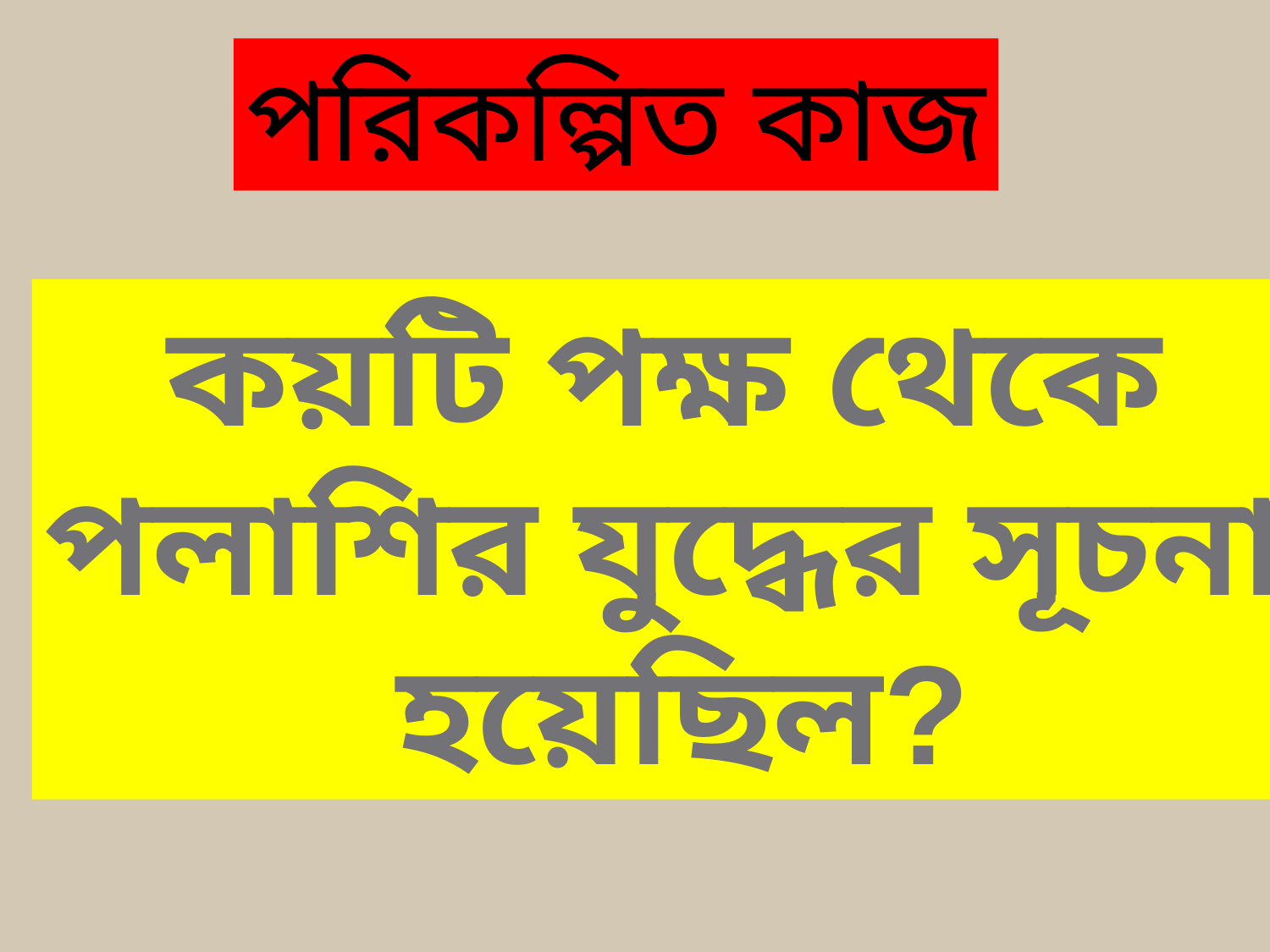

পরিকল্পিত কাজ
কয়টি পক্ষ থেকে
পলাশির যুদ্ধের সূচনা
হয়েছিল?